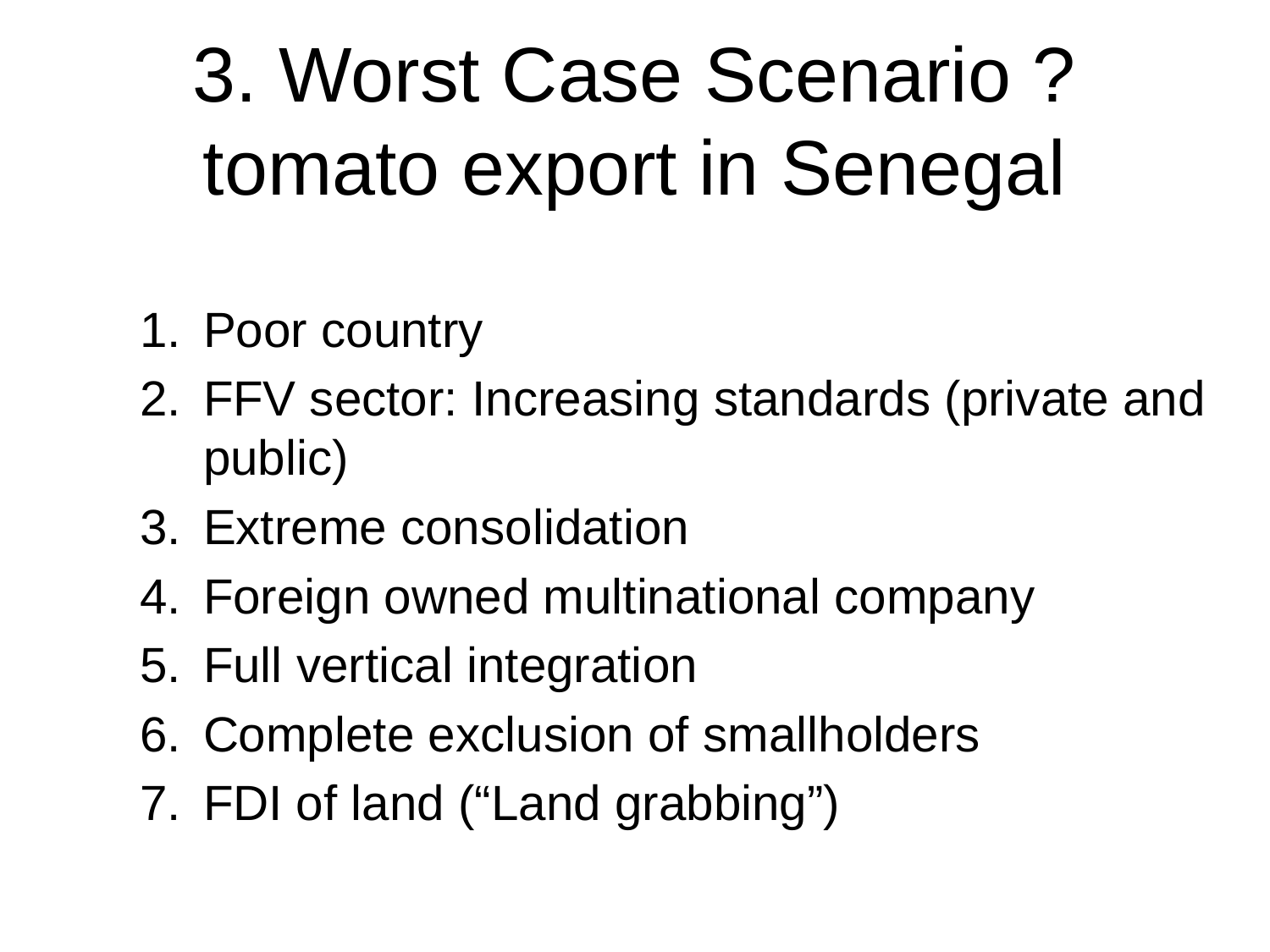

3. Worst Case Scenario ?
tomato export in Senegal

Poor country
FFV sector: Increasing standards (private and public)
Extreme consolidation
Foreign owned multinational company
Full vertical integration
Complete exclusion of smallholders
FDI of land (“Land grabbing”)